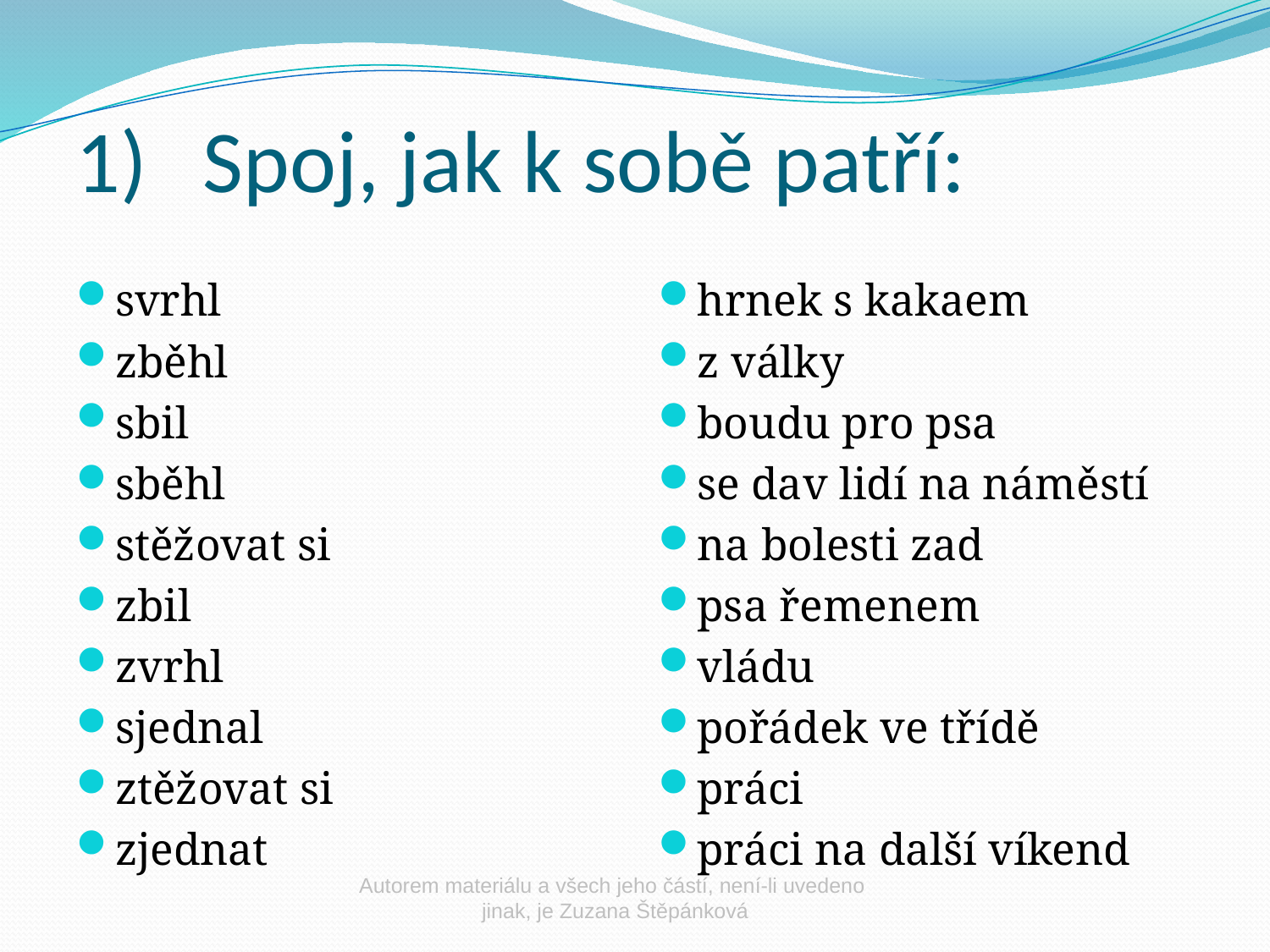

1)	Spoj, jak k sobě patří:
svrhl
zběhl
sbil
sběhl
stěžovat si
zbil
zvrhl
sjednal
ztěžovat si
zjednat

hrnek s kakaem
z války
boudu pro psa
se dav lidí na náměstí
na bolesti zad
psa řemenem
vládu
pořádek ve třídě
práci
práci na další víkend

Autorem materiálu a všech jeho částí, není-li uvedeno
 jinak, je Zuzana Štěpánková